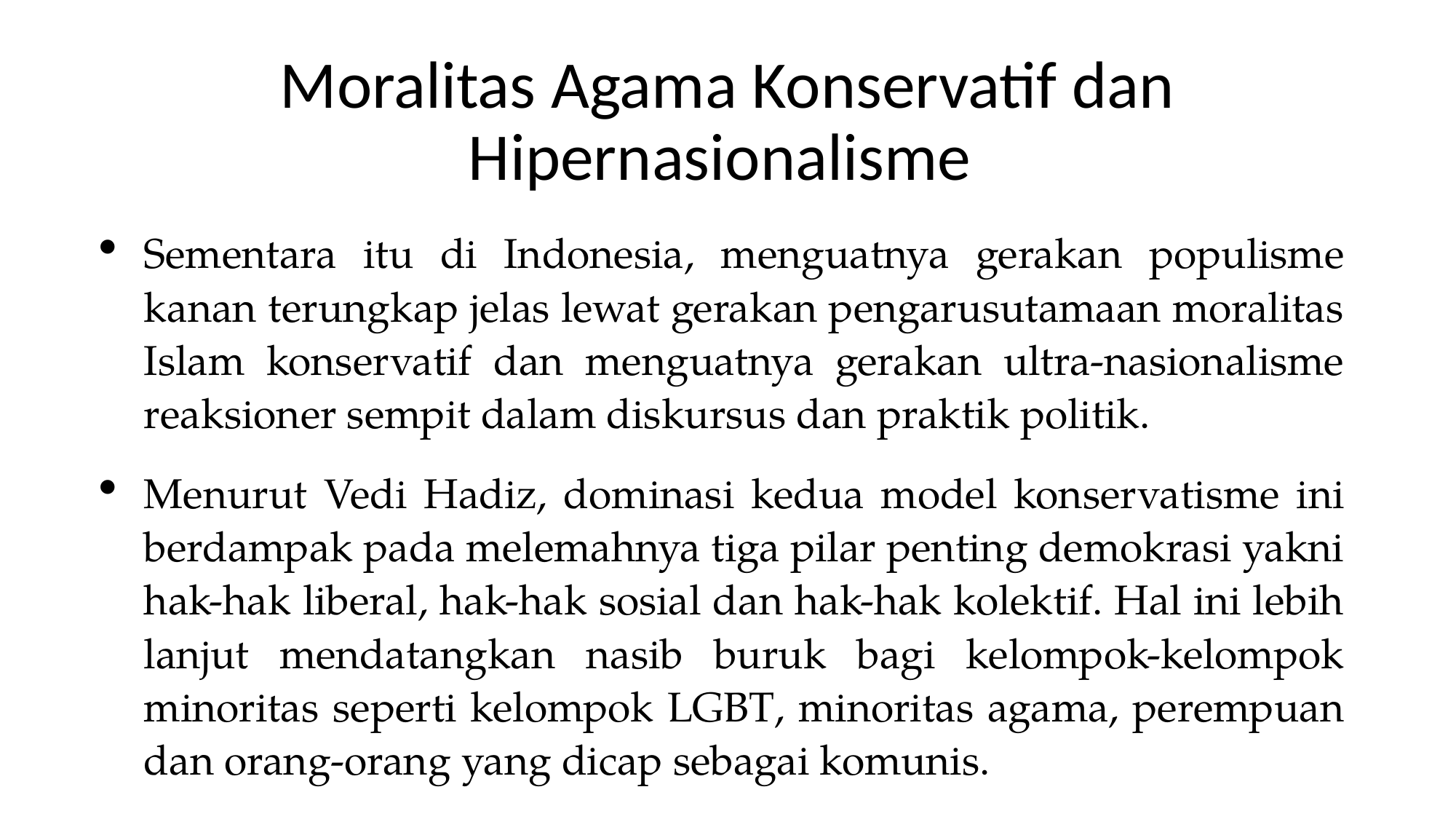

# Moralitas Agama Konservatif dan Hipernasionalisme
Sementara itu di Indonesia, menguatnya gerakan populisme kanan terungkap jelas lewat gerakan pengarusutamaan moralitas Islam konservatif dan menguatnya gerakan ultra-nasionalisme reaksioner sempit dalam diskursus dan praktik politik.
Menurut Vedi Hadiz, dominasi kedua model konservatisme ini berdampak pada melemahnya tiga pilar penting demokrasi yakni hak-hak liberal, hak-hak sosial dan hak-hak kolektif. Hal ini lebih lanjut mendatangkan nasib buruk bagi kelompok-kelompok minoritas seperti kelompok LGBT, minoritas agama, perempuan dan orang-orang yang dicap sebagai komunis.